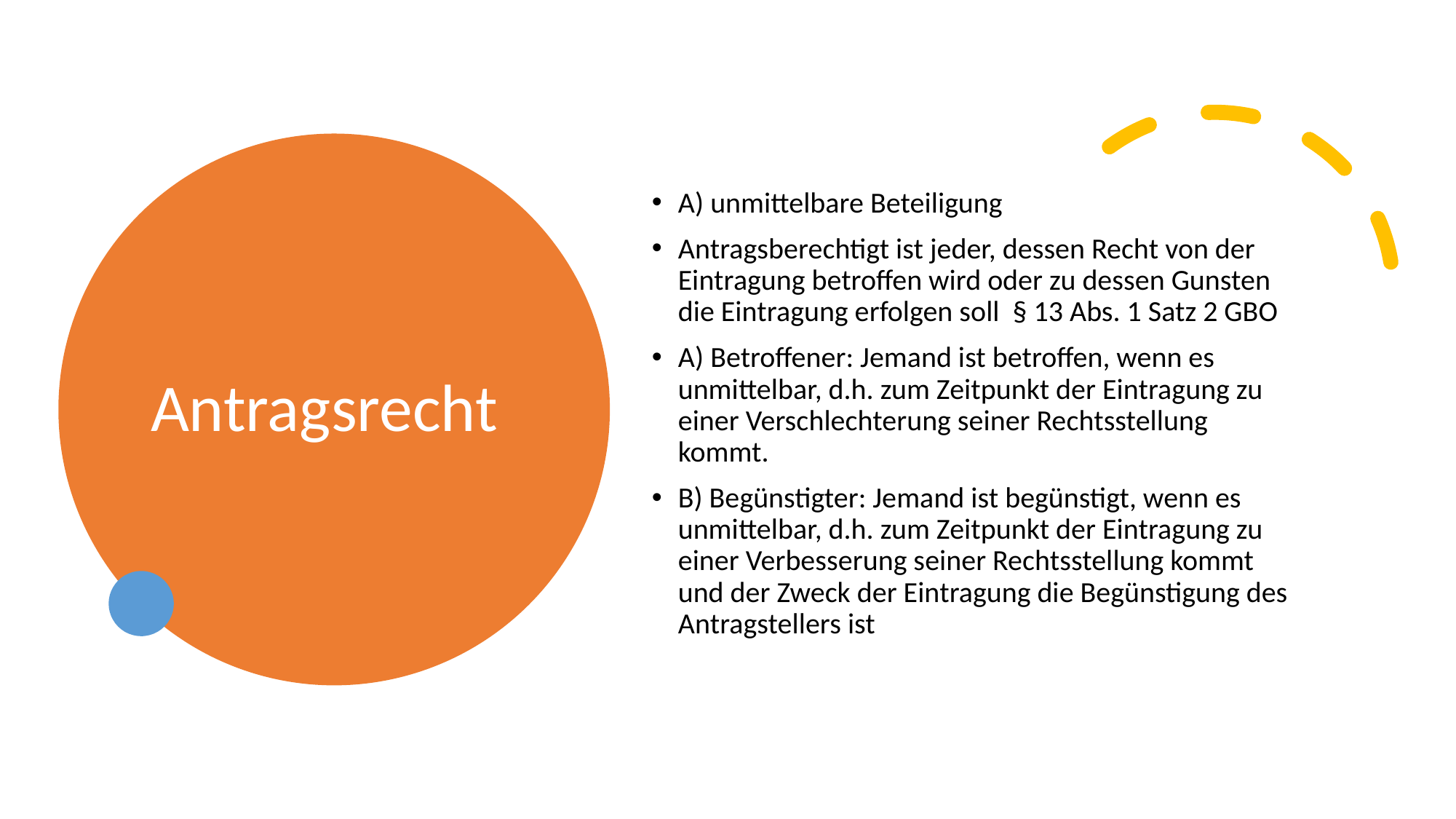

# Antragsrecht
A) unmittelbare Beteiligung
Antragsberechtigt ist jeder, dessen Recht von der Eintragung betroffen wird oder zu dessen Gunsten  die Eintragung erfolgen soll  § 13 Abs. 1 Satz 2 GBO
A) Betroffener: Jemand ist betroffen, wenn es unmittelbar, d.h. zum Zeitpunkt der Eintragung zu einer Verschlechterung seiner Rechtsstellung kommt.
B) Begünstigter: Jemand ist begünstigt, wenn es unmittelbar, d.h. zum Zeitpunkt der Eintragung zu einer Verbesserung seiner Rechtsstellung kommt und der Zweck der Eintragung die Begünstigung des Antragstellers ist